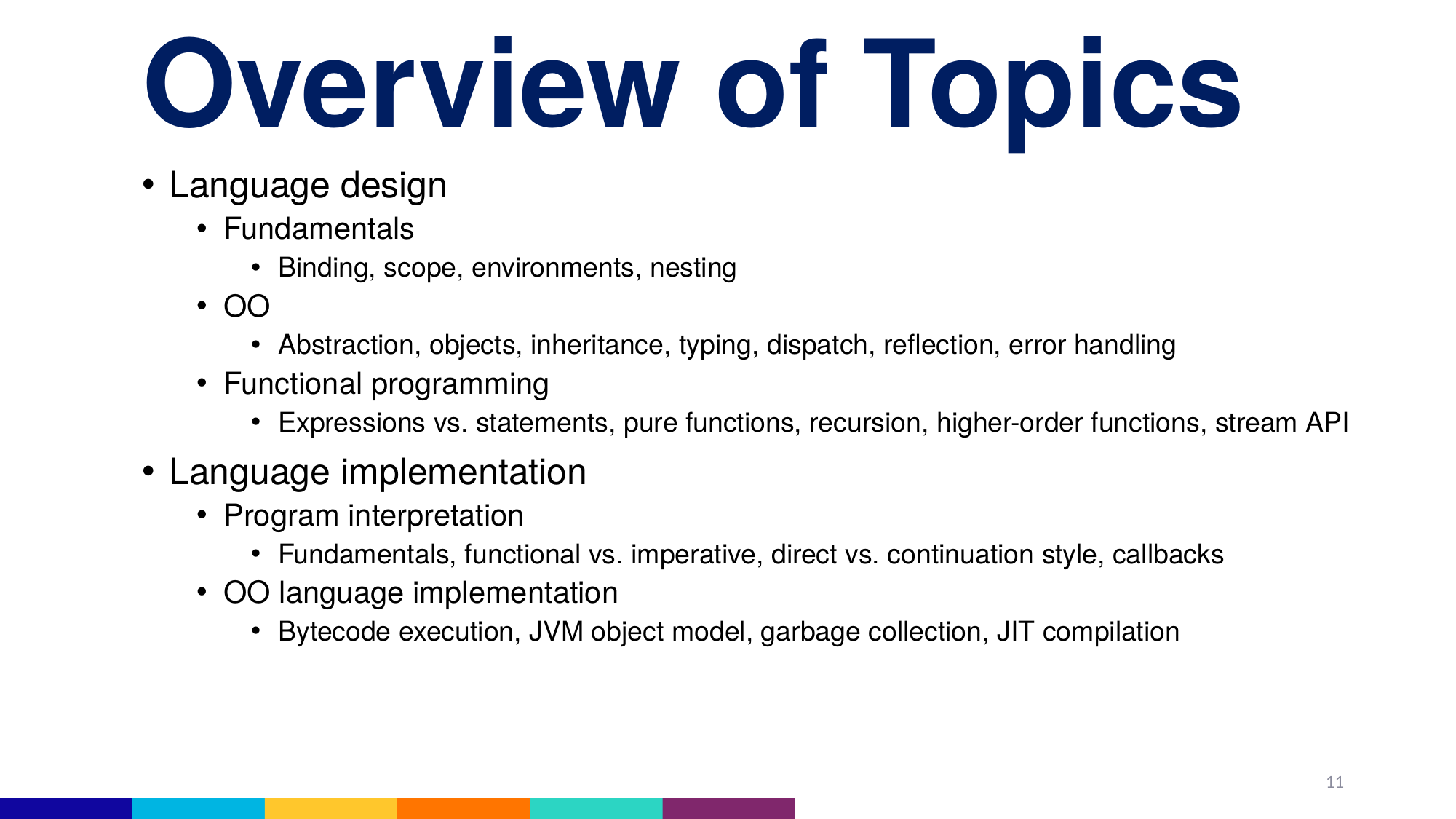

# Overview of Topics
Language design
Fundamentals
Binding, scope, environments, nesting
OO
Abstraction, objects, inheritance, typing, dispatch, reflection, error handling
Functional programming
Expressions vs. statements, pure functions, recursion, higher-order functions, stream API
Language implementation
Program interpretation
Fundamentals, functional vs. imperative, direct vs. continuation style, callbacks
OO language implementation
Bytecode execution, JVM object model, garbage collection, JIT compilation
11